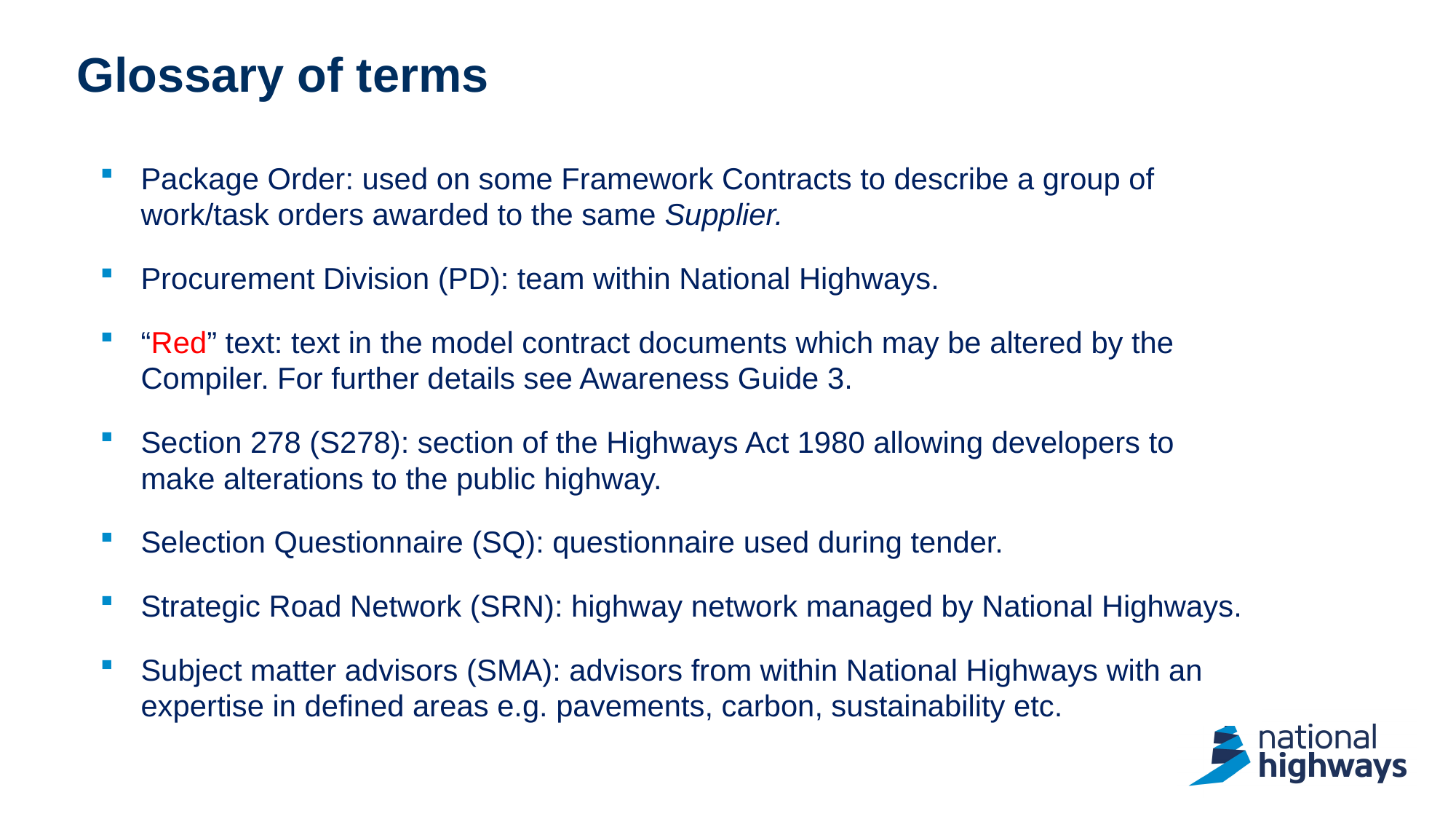

Glossary of terms
Package Order: used on some Framework Contracts to describe a group of work/task orders awarded to the same Supplier.
Procurement Division (PD): team within National Highways.
“Red” text: text in the model contract documents which may be altered by the Compiler. For further details see Awareness Guide 3.
Section 278 (S278): section of the Highways Act 1980 allowing developers to make alterations to the public highway.
Selection Questionnaire (SQ): questionnaire used during tender.
Strategic Road Network (SRN): highway network managed by National Highways.
Subject matter advisors (SMA): advisors from within National Highways with an expertise in defined areas e.g. pavements, carbon, sustainability etc.